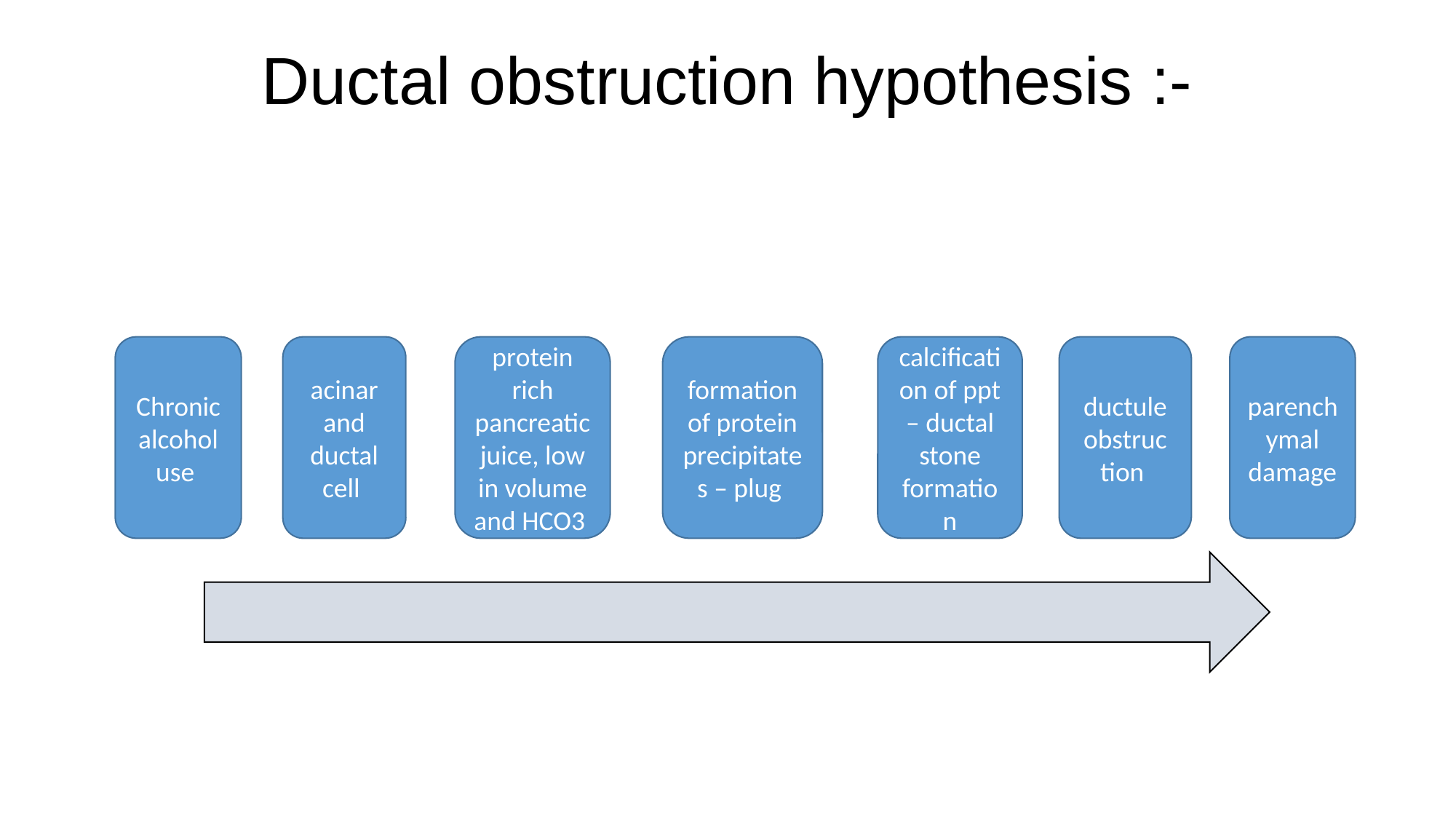

# Ductal obstruction hypothesis :-

Chronic alcohol use
acinar and ductal cell
protein rich pancreatic juice, low in volume and HCO3
formation of protein precipitates – plug
calcification of ppt – ductal stone formation
ductule obstruction
parenchymal damage